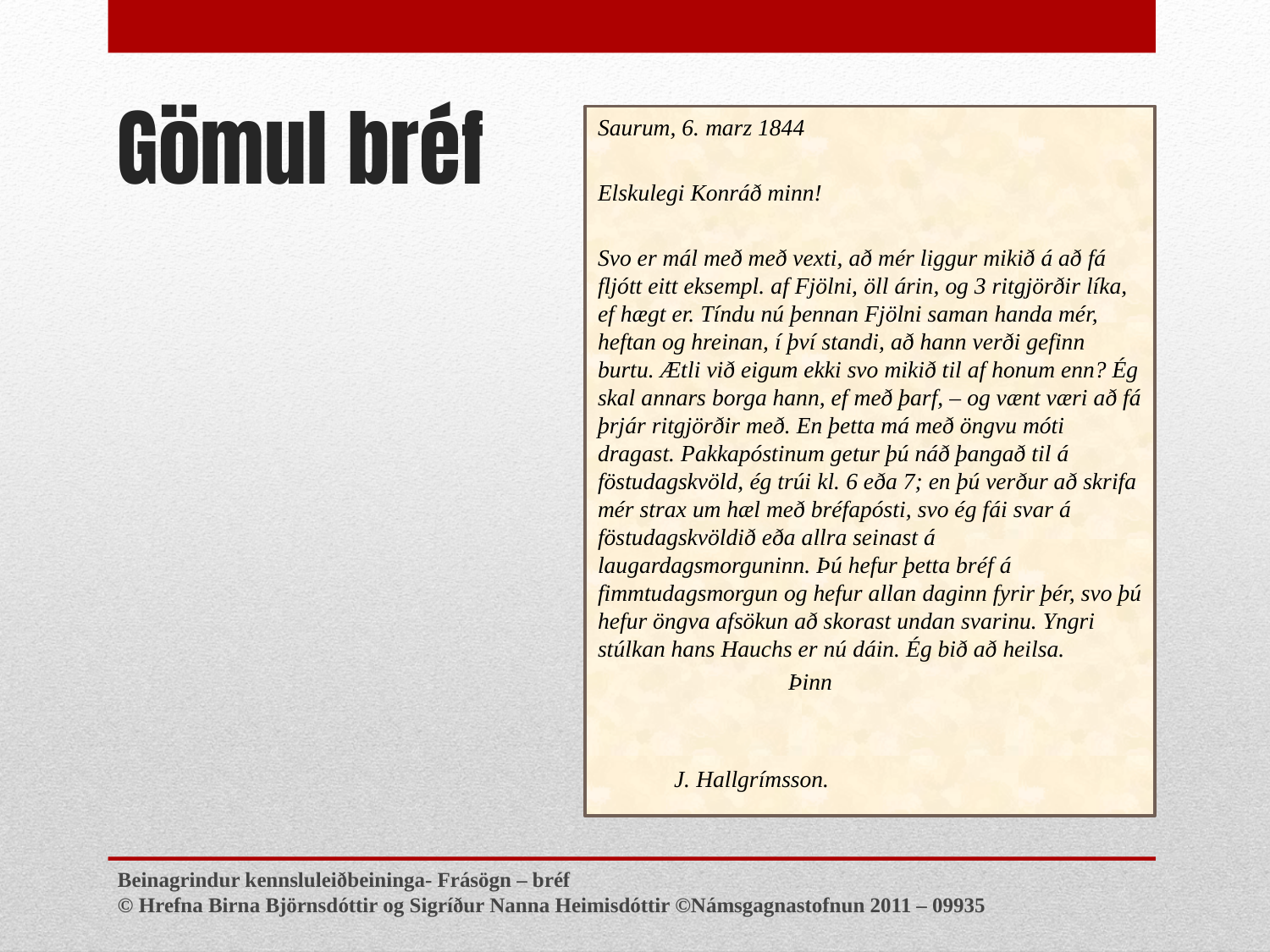

# Gömul bréf
Saurum, 6. marz 1844

Elskulegi Konráð minn!

Svo er mál með með vexti, að mér liggur mikið á að fá fljótt eitt eksempl. af Fjölni, öll árin, og 3 ritgjörðir líka, ef hægt er. Tíndu nú þennan Fjölni saman handa mér, heftan og hreinan, í því standi, að hann verði gefinn burtu. Ætli við eigum ekki svo mikið til af honum enn? Ég skal annars borga hann, ef með þarf, – og vænt væri að fá þrjár ritgjörðir með. En þetta má með öngvu móti dragast. Pakkapóstinum getur þú náð þangað til á föstudagskvöld, ég trúi kl. 6 eða 7; en þú verður að skrifa mér strax um hæl með bréfapósti, svo ég fái svar á föstudagskvöldið eða allra seinast á laugardagsmorguninn. Þú hefur þetta bréf á fimmtudagsmorgun og hefur allan daginn fyrir þér, svo þú hefur öngva afsökun að skorast undan svarinu. Yngri stúlkan hans Hauchs er nú dáin. Ég bið að heilsa.
					Þinn

		J. Hallgrímsson.

Beinagrindur kennsluleiðbeininga- Frásögn – bréf
© Hrefna Birna Björnsdóttir og Sigríður Nanna Heimisdóttir ©Námsgagnastofnun 2011 – 09935